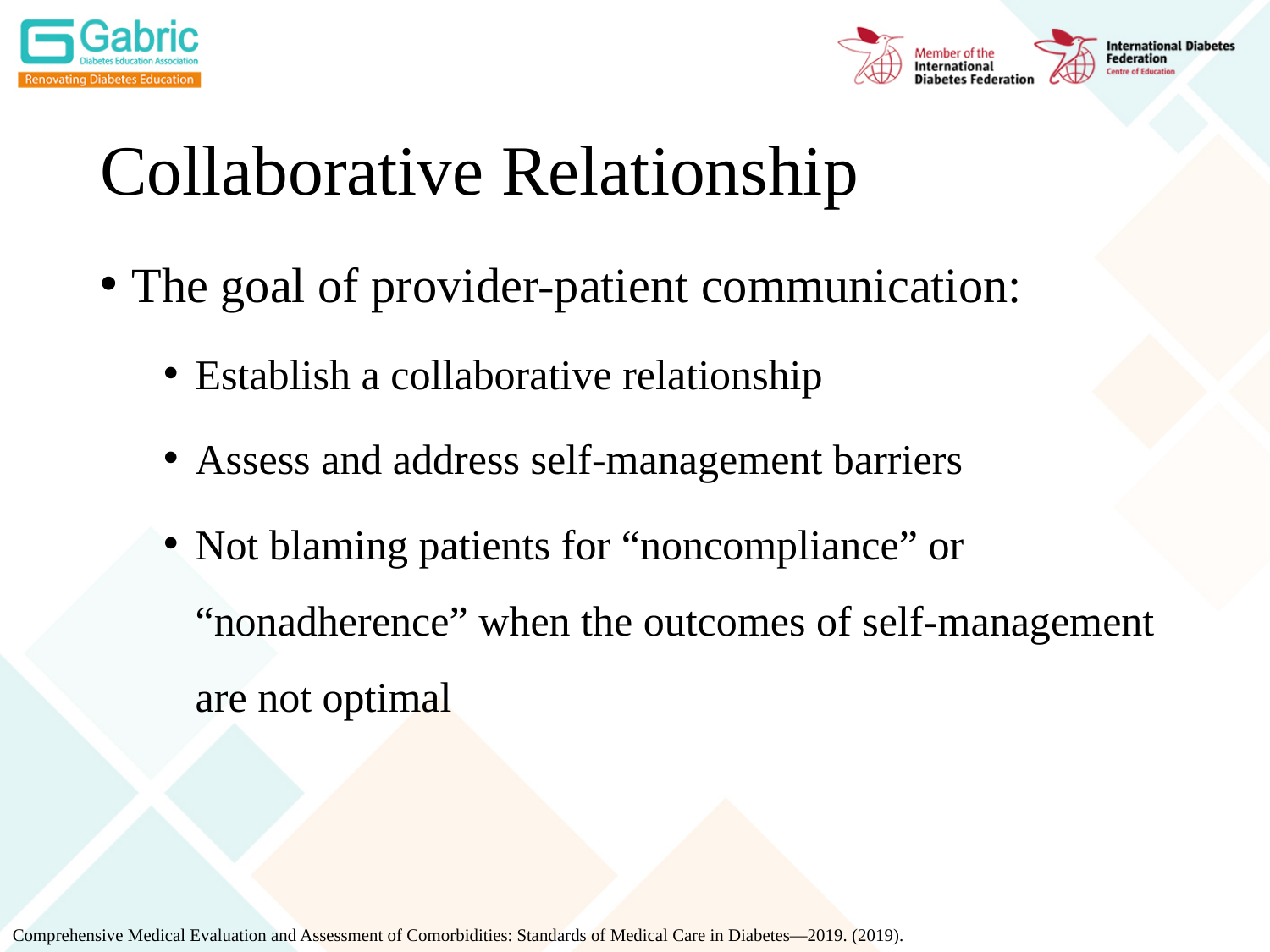

# Collaborative Relationship
The goal of provider-patient communication:
Establish a collaborative relationship
Assess and address self-management barriers
Not blaming patients for “noncompliance” or “nonadherence” when the outcomes of self-management are not optimal
Comprehensive Medical Evaluation and Assessment of Comorbidities: Standards of Medical Care in Diabetes—2019. (2019).